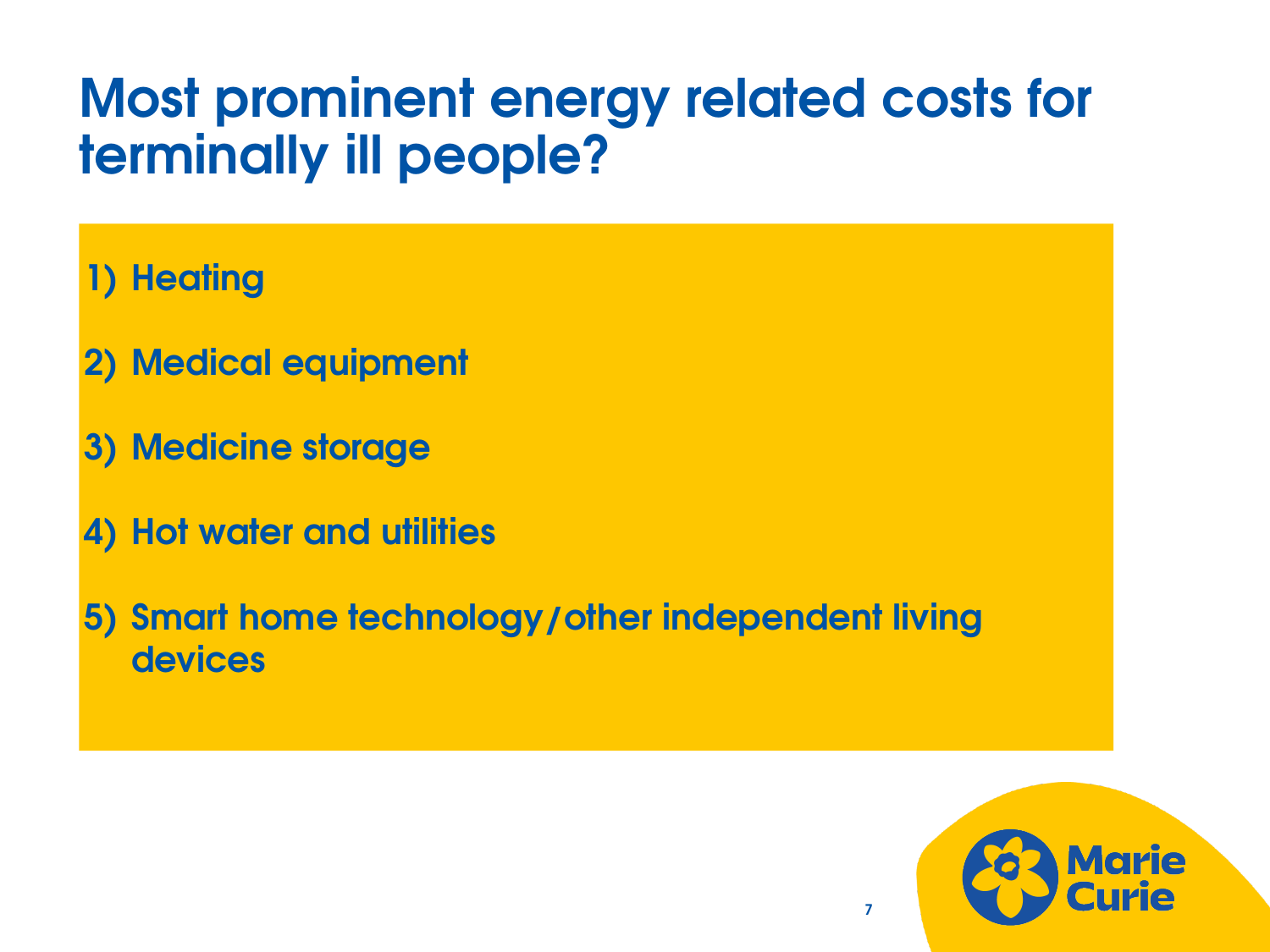

# Most prominent energy related costs for terminally ill people?

Heating

Medical equipment

Medicine storage

Hot water and utilities

Smart home technology/other independent living devices

7